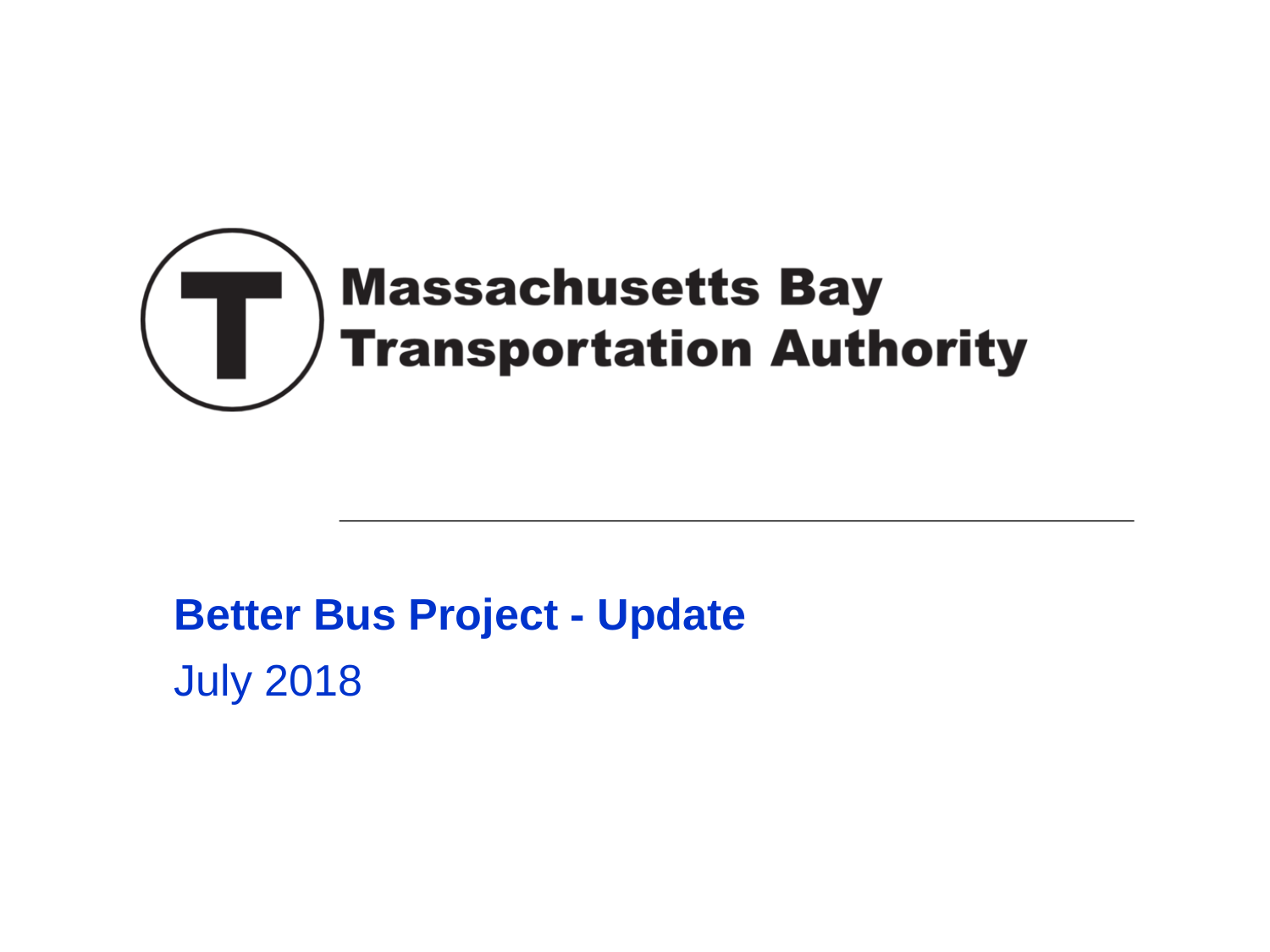

# Better Bus Project - Update

July 2018